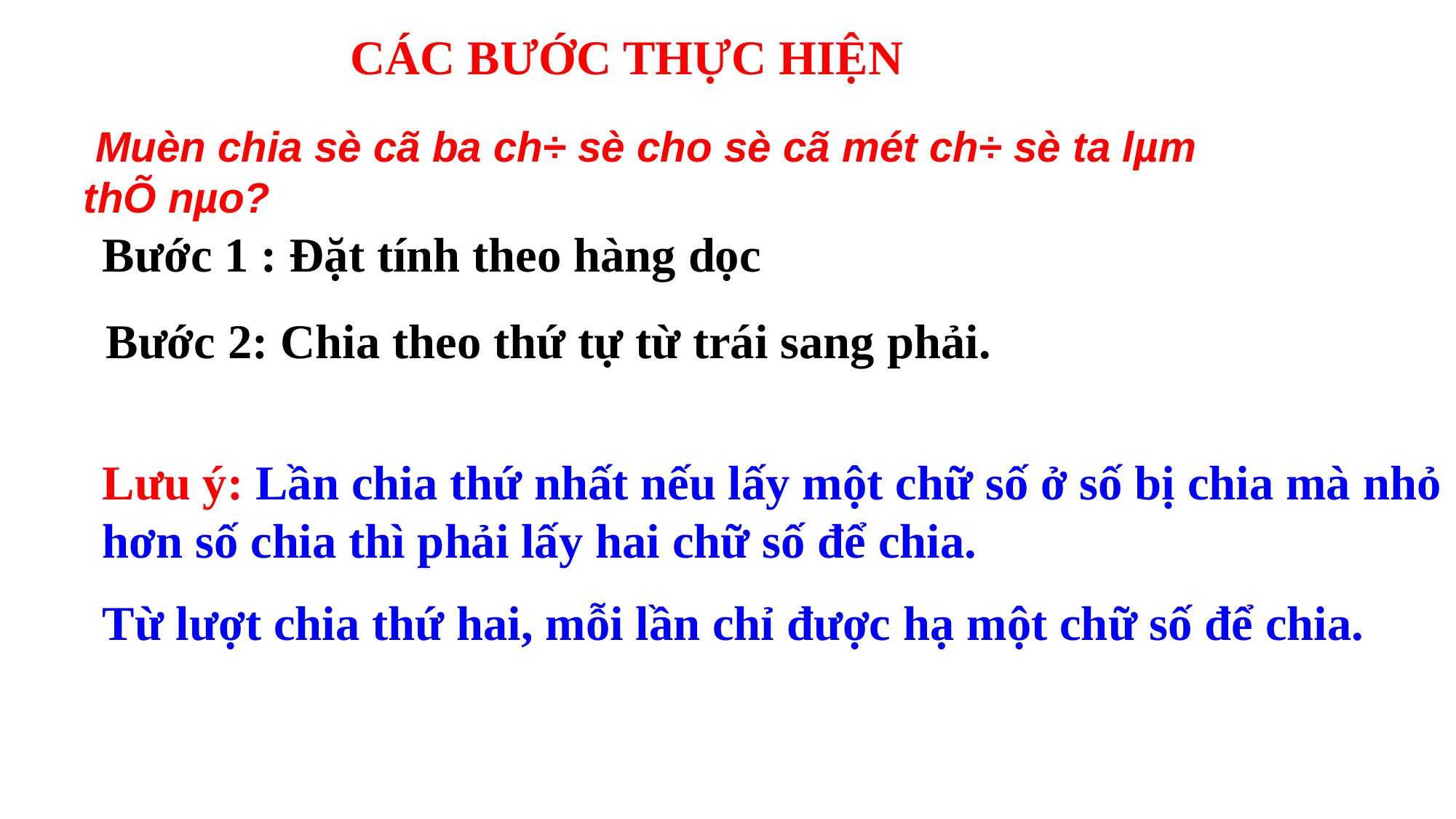

CÁC BƯỚC THỰC HIỆN

 Muèn chia sè cã ba ch÷ sè cho sè cã mét ch÷ sè ta lµm thÕ nµo?
Bước 1 : Đặt tính theo hàng dọc
  Bước 2: Chia theo thứ tự từ trái sang phải.
Lưu ý: Lần chia thứ nhất nếu lấy một chữ số ở số bị chia mà nhỏ hơn số chia thì phải lấy hai chữ số để chia.
Từ lượt chia thứ hai, mỗi lần chỉ được hạ một chữ số để chia.